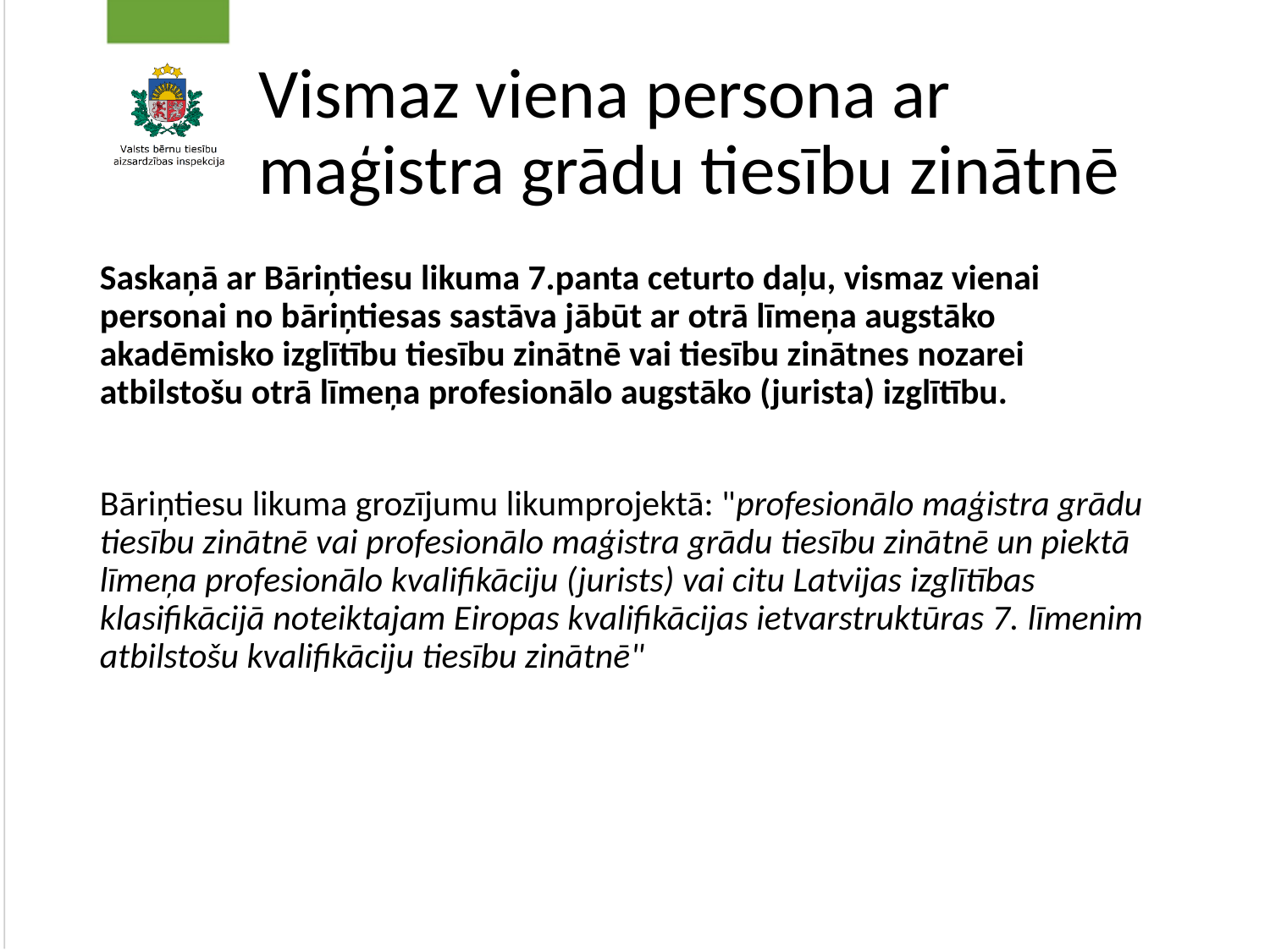

# Vismaz viena persona ar maģistra grādu tiesību zinātnē
Saskaņā ar Bāriņtiesu likuma 7.panta ceturto daļu, vismaz vienai personai no bāriņtiesas sastāva jābūt ar otrā līmeņa augstāko akadēmisko izglītību tiesību zinātnē vai tiesību zinātnes nozarei atbilstošu otrā līmeņa profesionālo augstāko (jurista) izglītību.

Bāriņtiesu likuma grozījumu likumprojektā: "profesionālo maģistra grādu tiesību zinātnē vai profesionālo maģistra grādu tiesību zinātnē un piektā līmeņa profesionālo kvalifikāciju (jurists) vai citu Latvijas izglītības klasifikācijā noteiktajam Eiropas kvalifikācijas ietvarstruktūras 7. līmenim atbilstošu kvalifikāciju tiesību zinātnē"